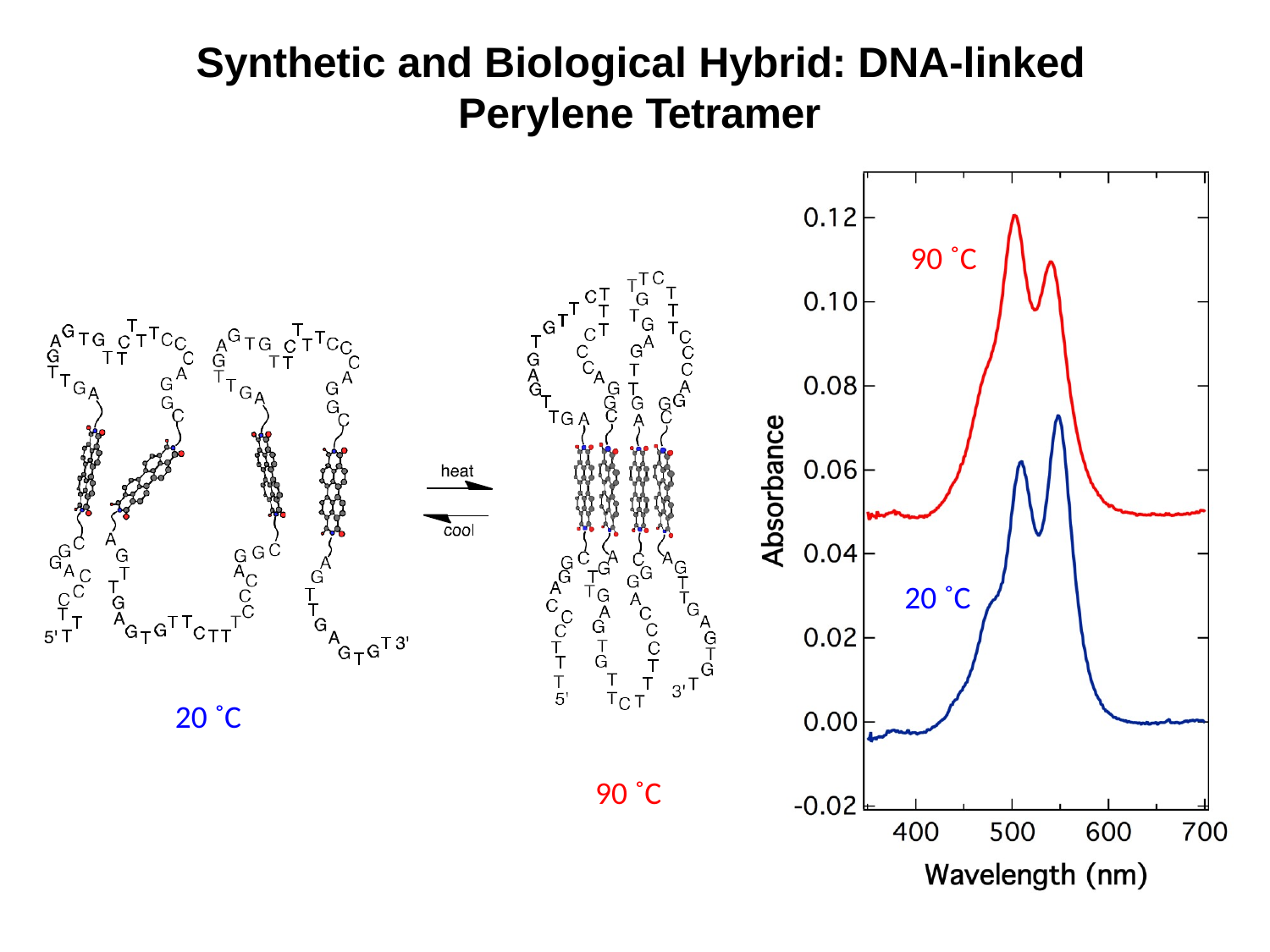

# Synthetic and Biological Hybrid: DNA-linked  Perylene Tetramer

90 ˚C

20 ˚C

20 ˚C

90 ˚C